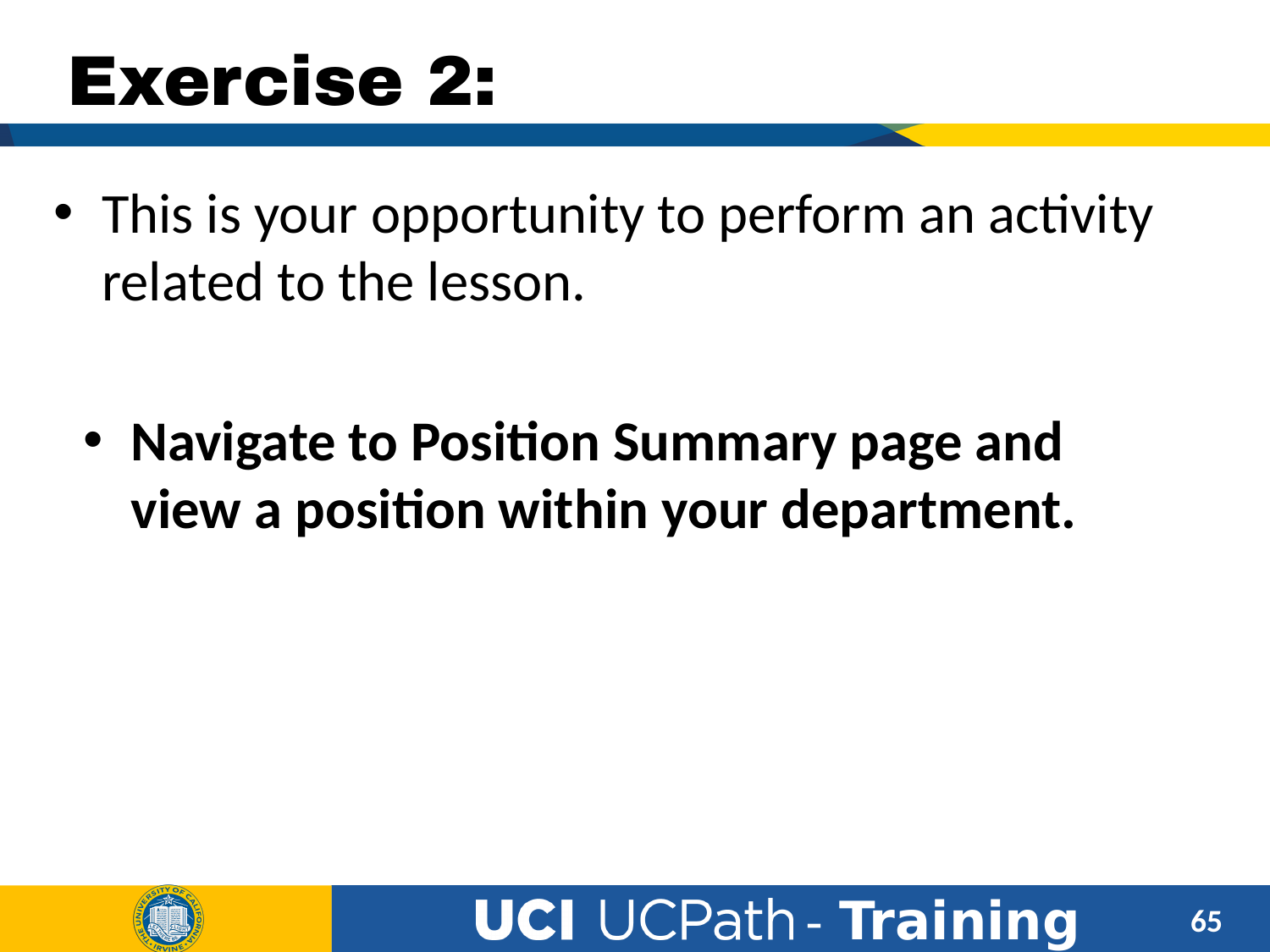

# Exercise 2:
This is your opportunity to perform an activity related to the lesson.
Navigate to Position Summary page and view a position within your department.